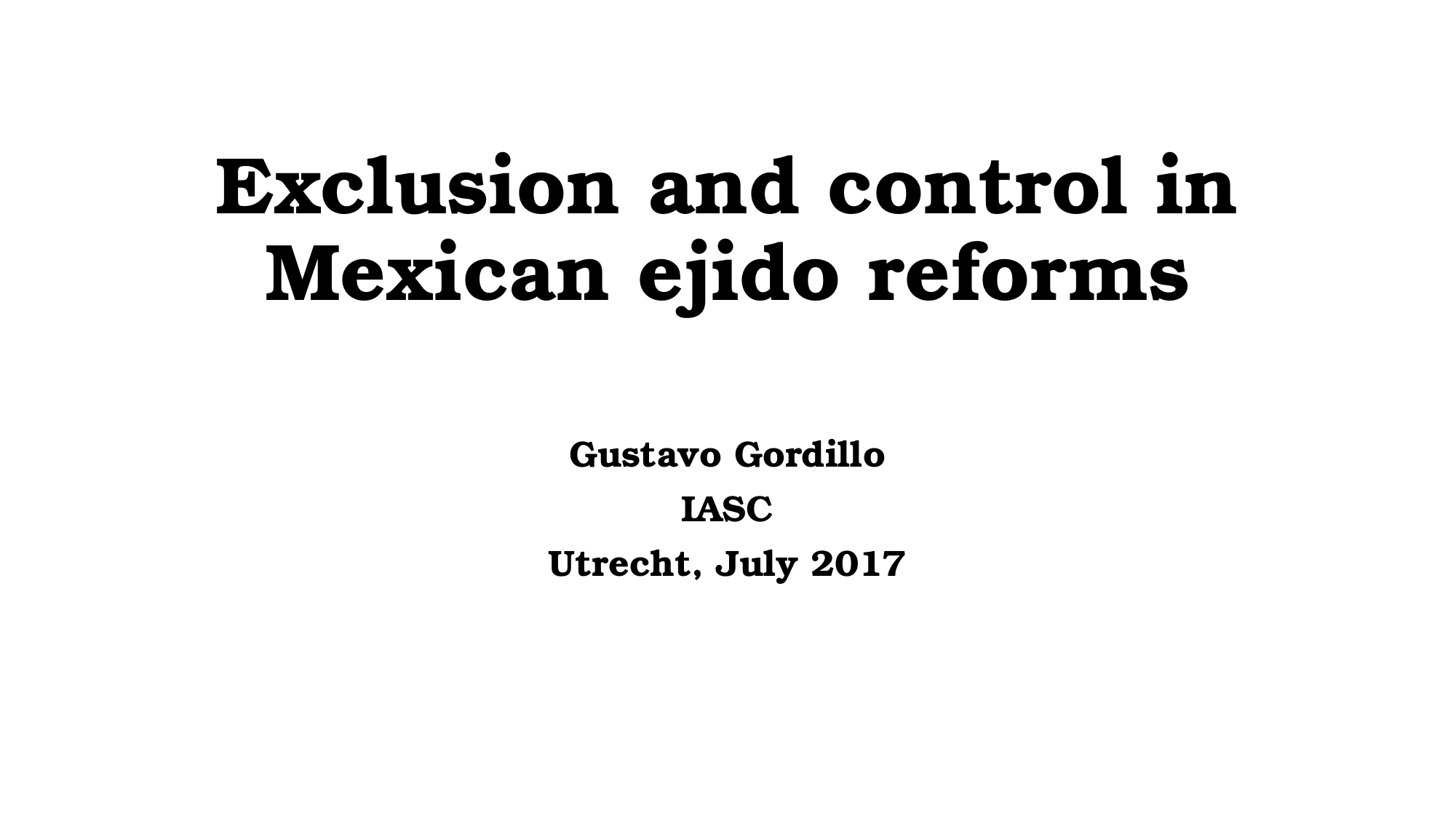

# Exclusion and control in Mexican ejido reforms
Gustavo Gordillo
IASC
Utrecht, July 2017